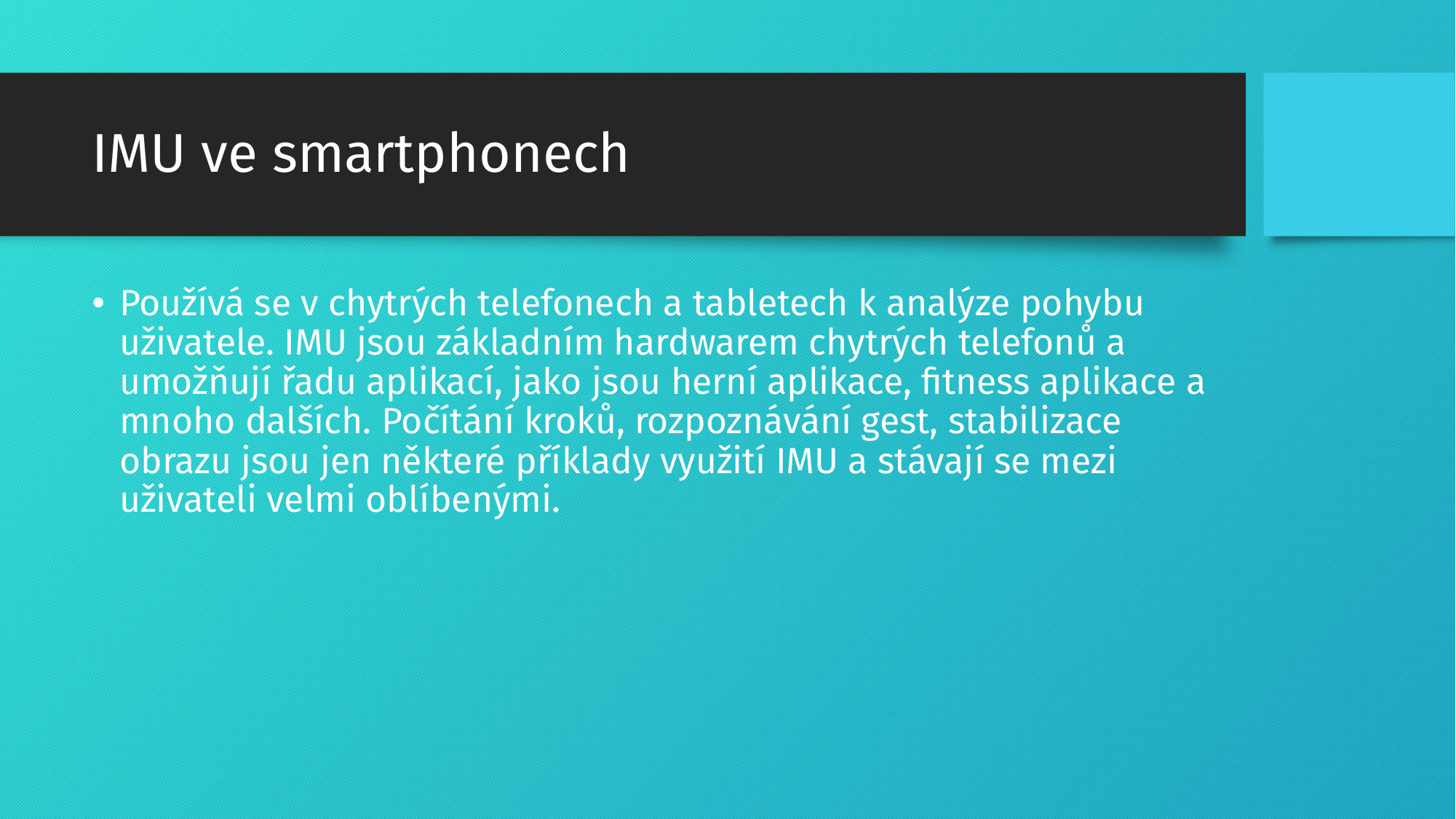

# IMU ve smartphonech
Používá se v chytrých telefonech a tabletech k analýze pohybu uživatele. IMU jsou základním hardwarem chytrých telefonů a umožňují řadu aplikací, jako jsou herní aplikace, fitness aplikace a mnoho dalších. Počítání kroků, rozpoznávání gest, stabilizace obrazu jsou jen některé příklady využití IMU a stávají se mezi uživateli velmi oblíbenými.